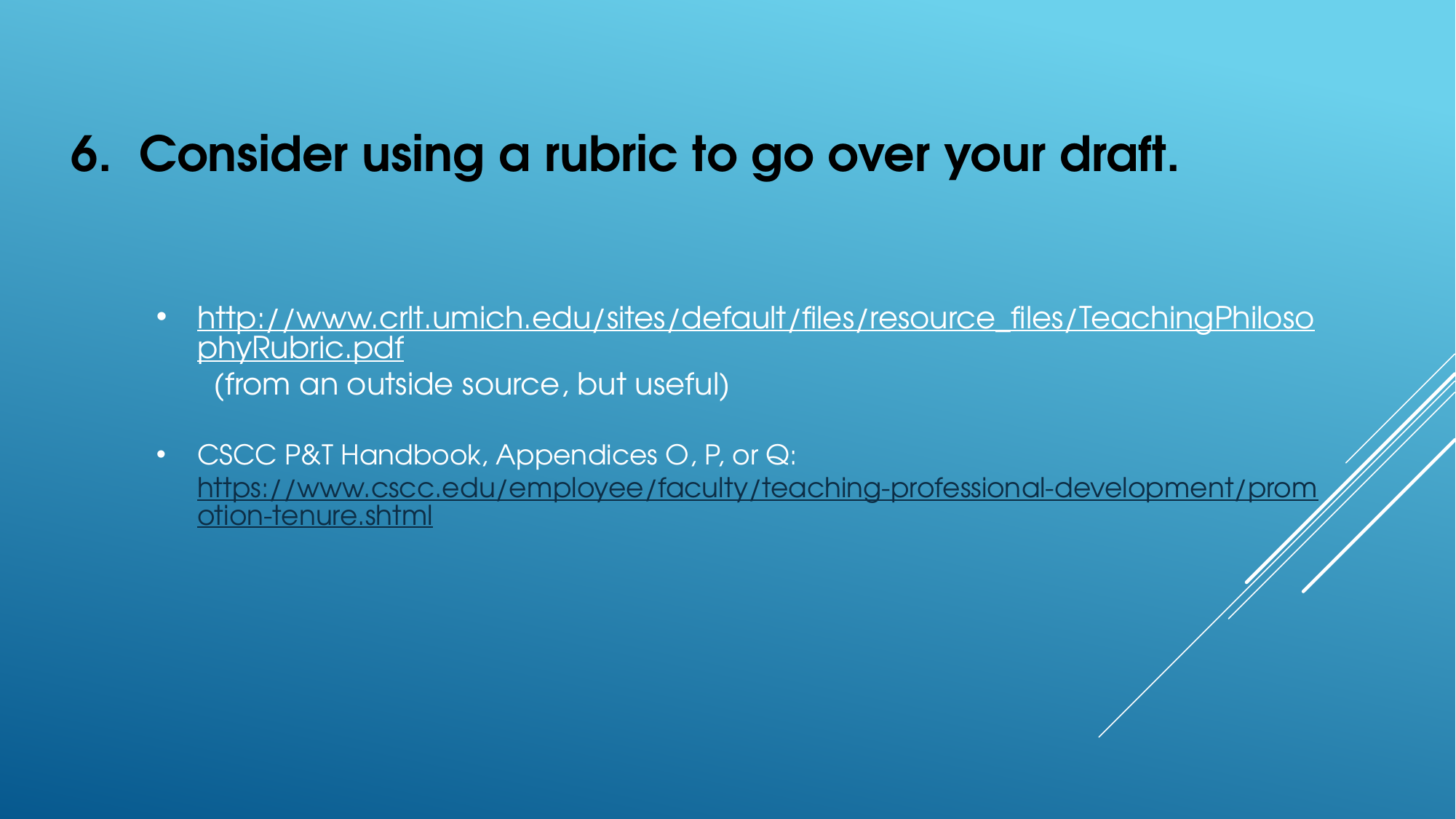

6.  Consider using a rubric to go over your draft.
http://www.crlt.umich.edu/sites/default/files/resource_files/TeachingPhilosophyRubric.pdf  (from an outside source, but useful)

CSCC P&T Handbook, Appendices O, P, or Q:  https://www.cscc.edu/employee/faculty/teaching-professional-development/promotion-tenure.shtml